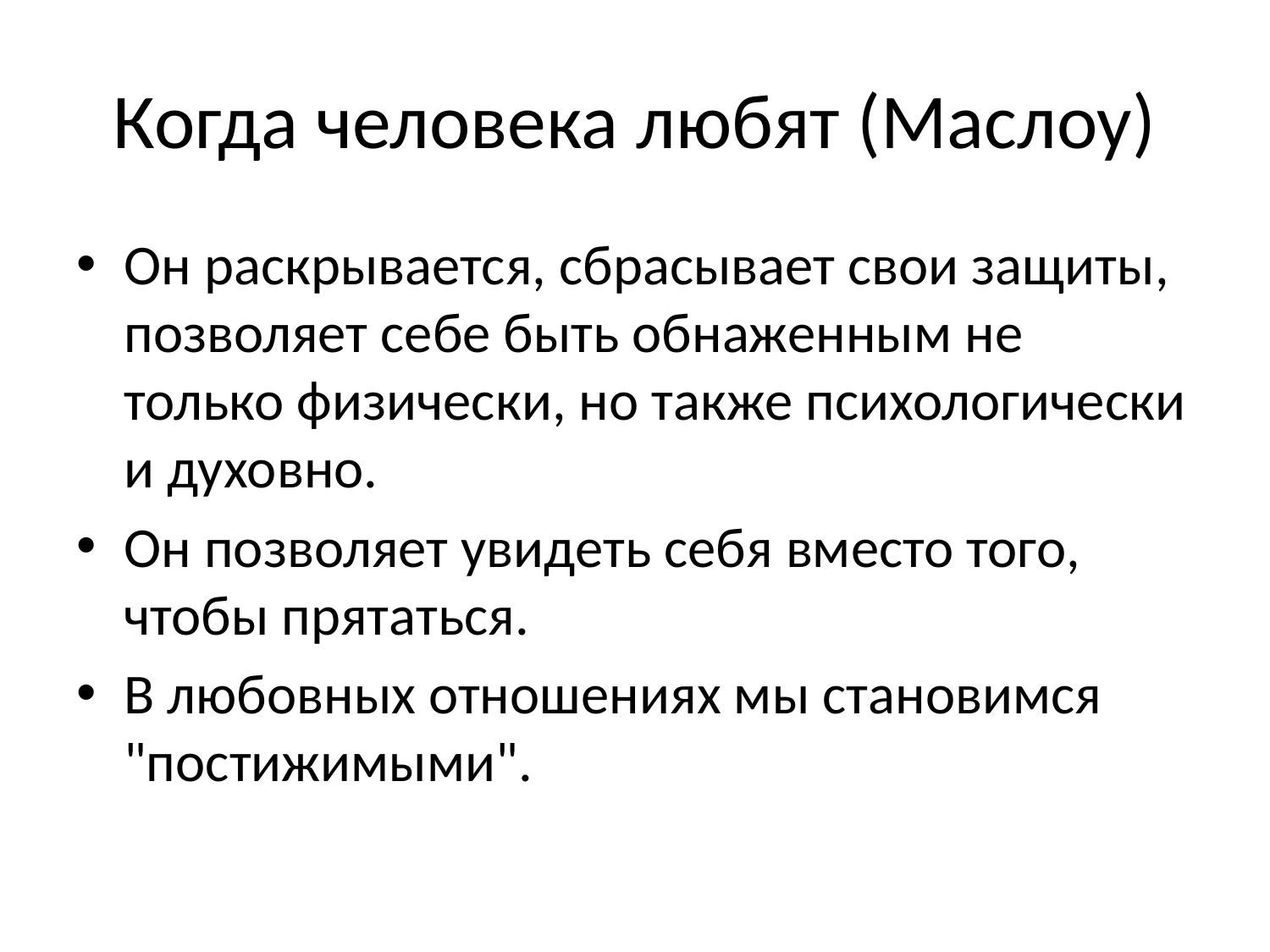

# Когда человека любят (Маслоу)
Он раскрывается, сбрасывает свои защиты, позволяет себе быть обнаженным не только физически, но также психологически и духовно.
Он позволяет увидеть себя вместо того, чтобы прятаться.
В любовных отношениях мы становимся "постижимыми".